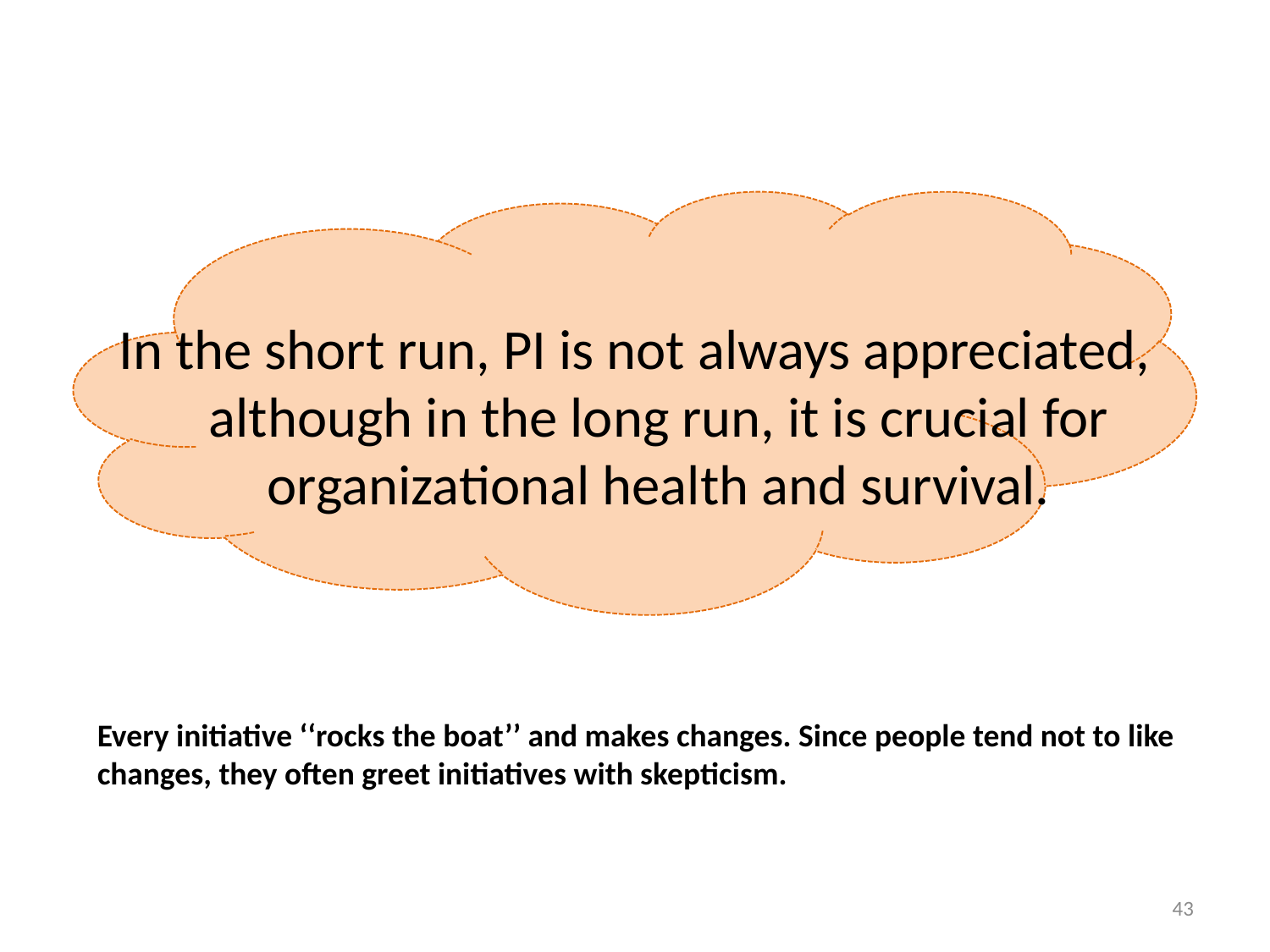

#

In the short run, PI is not always appreciated, although in the long run, it is crucial for organizational health and survival.

Every initiative ‘‘rocks the boat’’ and makes changes. Since people tend not to like changes, they often greet initiatives with skepticism.

43